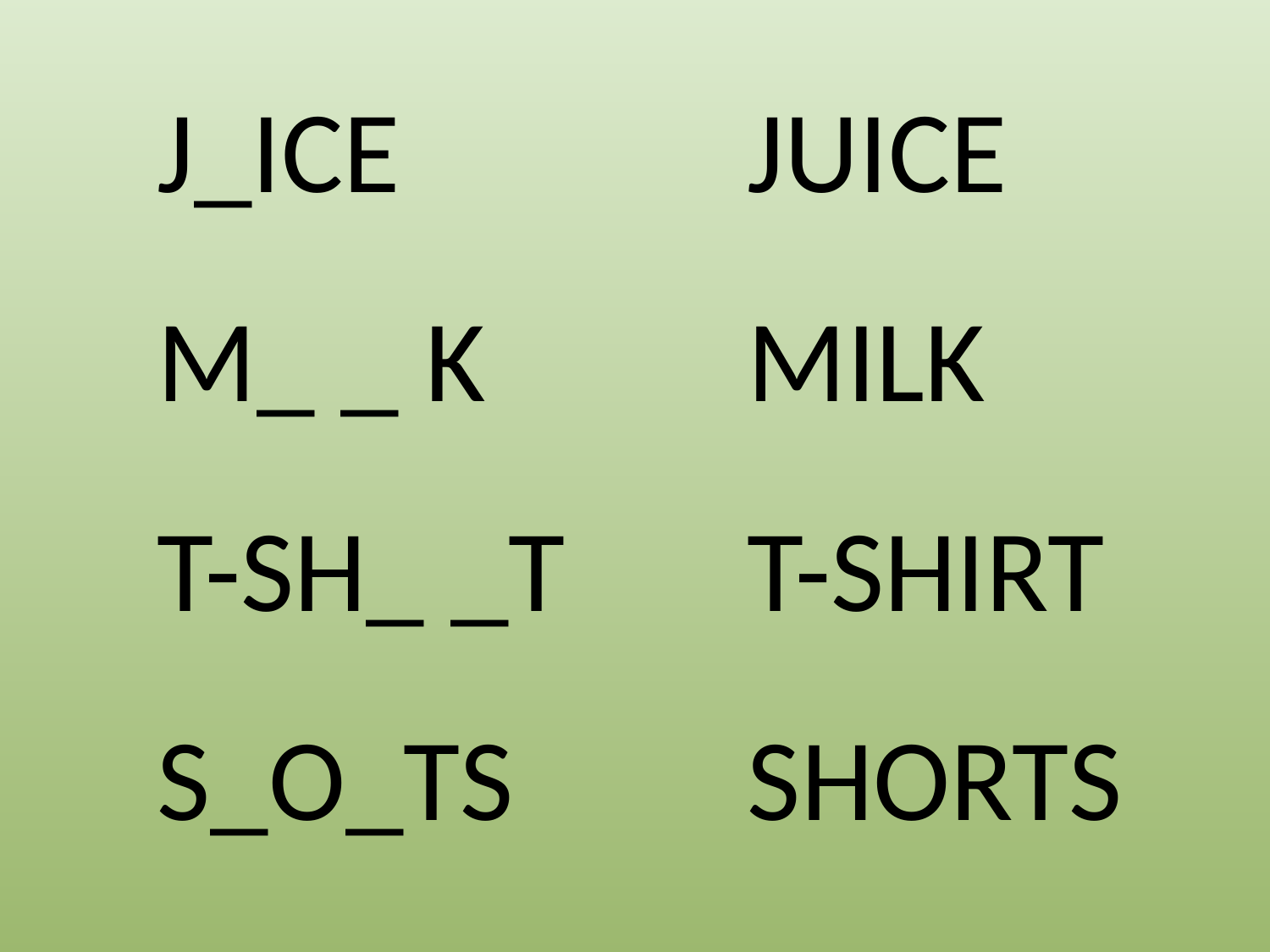

J_ICE
M_ _ K
T-SH_ _T
S_O_TS

JUICE
MILK
T-SHIRT
SHORTS